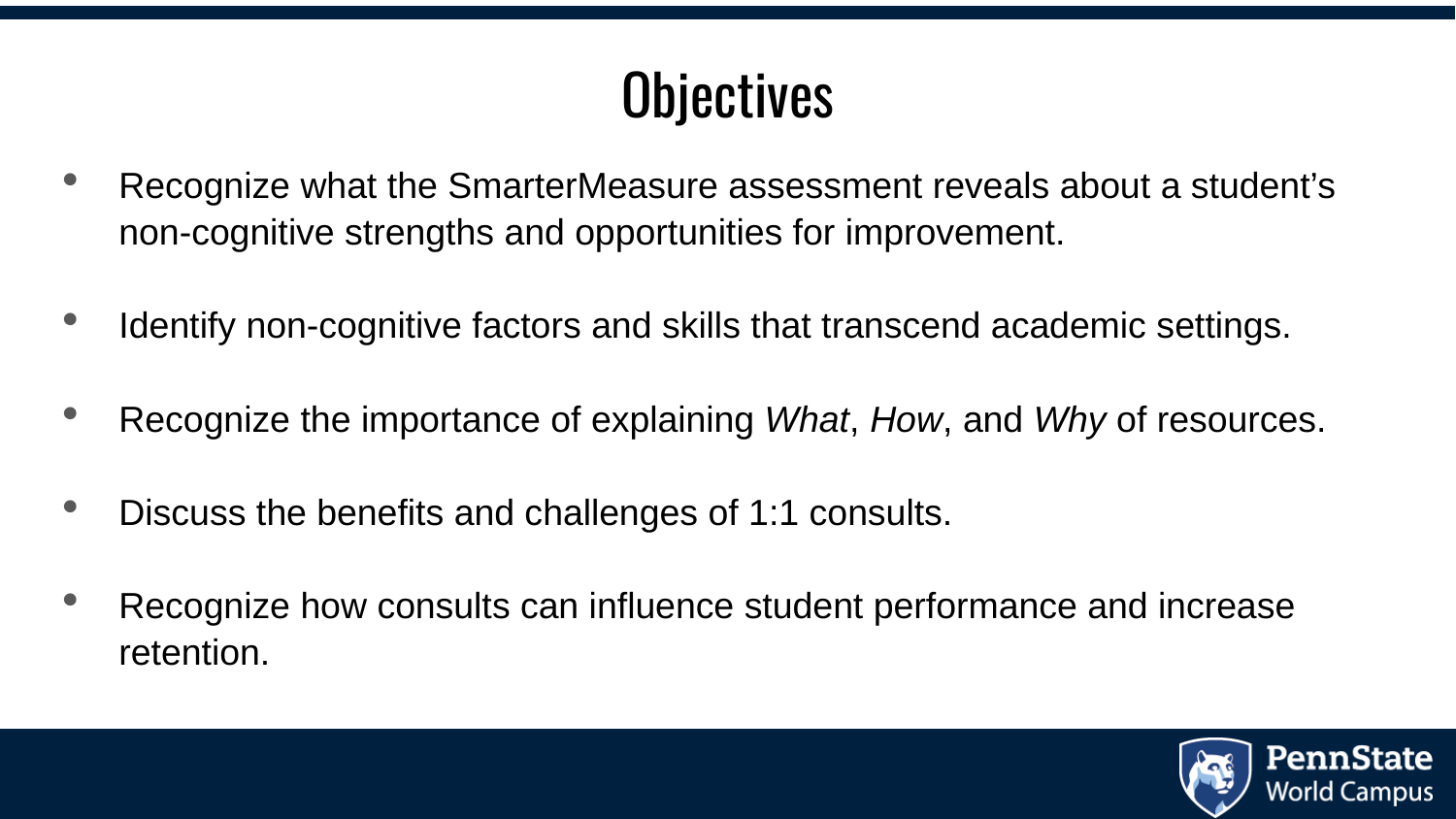

# Objectives
Recognize what the SmarterMeasure assessment reveals about a student’s non-cognitive strengths and opportunities for improvement.

Identify non-cognitive factors and skills that transcend academic settings.

Recognize the importance of explaining What, How, and Why of resources.

Discuss the benefits and challenges of 1:1 consults.

Recognize how consults can influence student performance and increase retention.